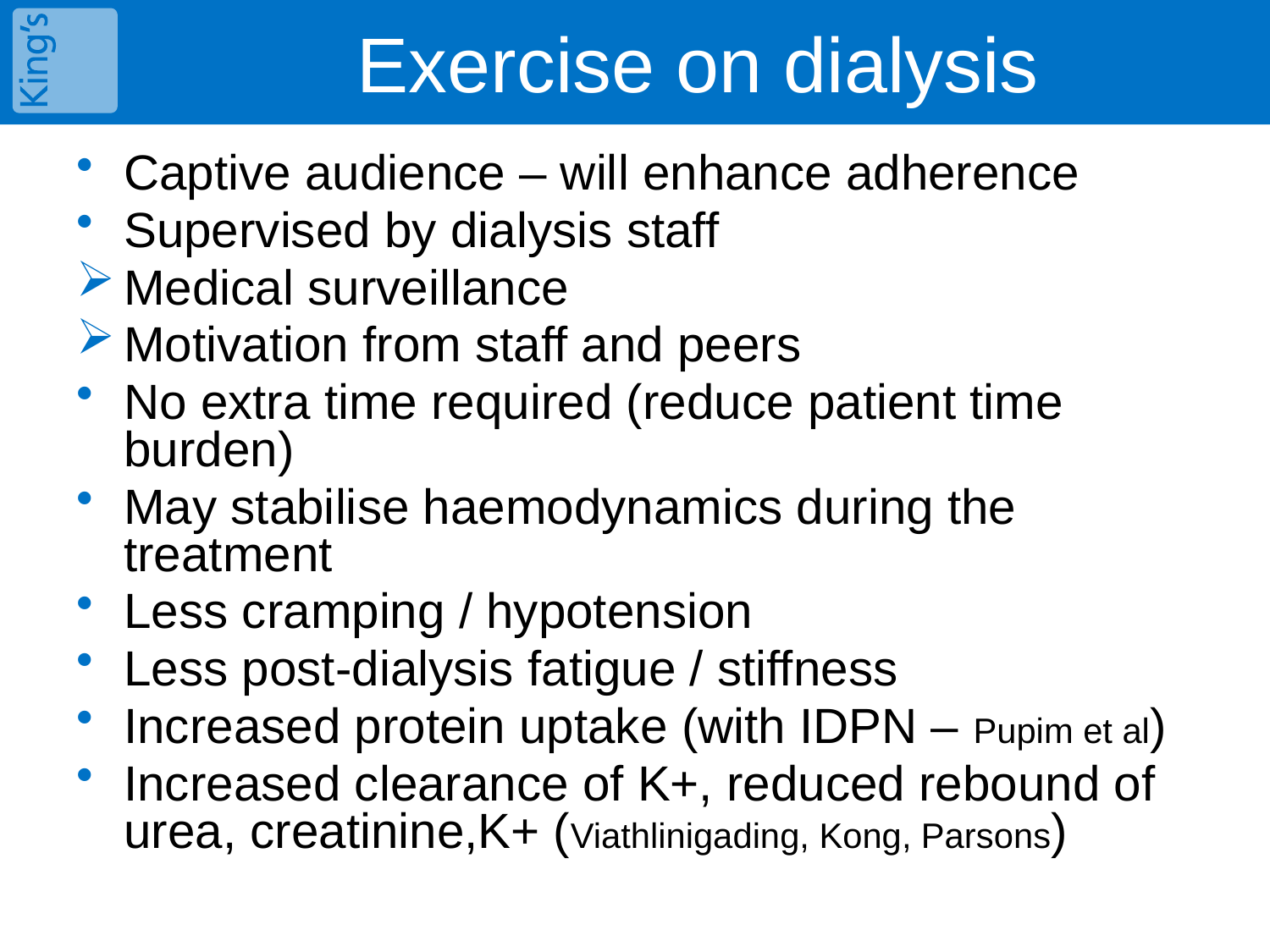

# Exercise on dialysis
Captive audience – will enhance adherence
Supervised by dialysis staff
Medical surveillance
Motivation from staff and peers
No extra time required (reduce patient time burden)
May stabilise haemodynamics during the treatment
Less cramping / hypotension
Less post-dialysis fatigue / stiffness
Increased protein uptake (with IDPN – Pupim et al)
Increased clearance of K+, reduced rebound of urea, creatinine,K+ (Viathlinigading, Kong, Parsons)